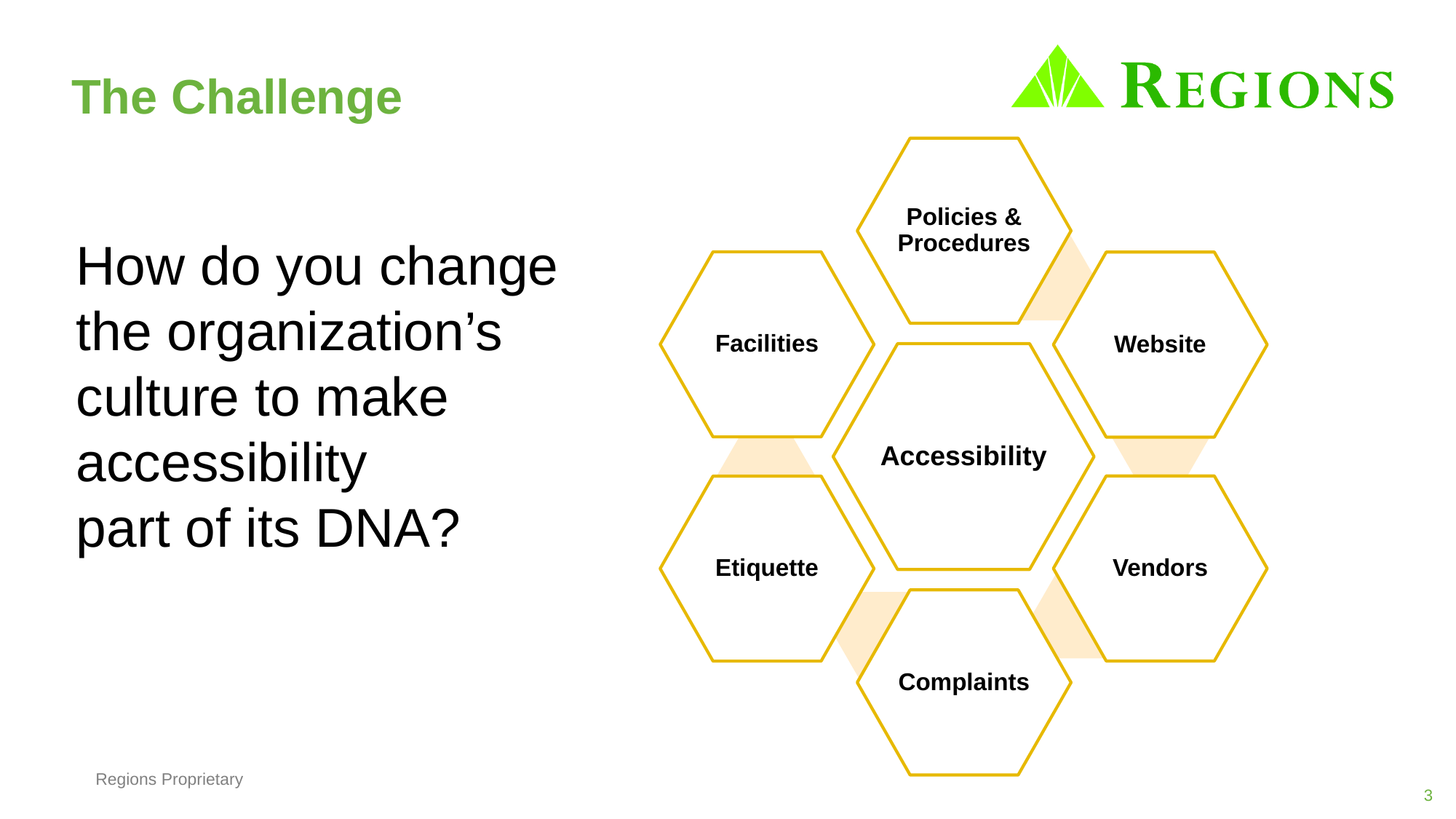

# The Challenge
Accessibility
Policies & Procedures
Website
Vendors
Complaints
Etiquette
Facilities
How do you change the organization’s culture to make accessibility
part of its DNA?
3